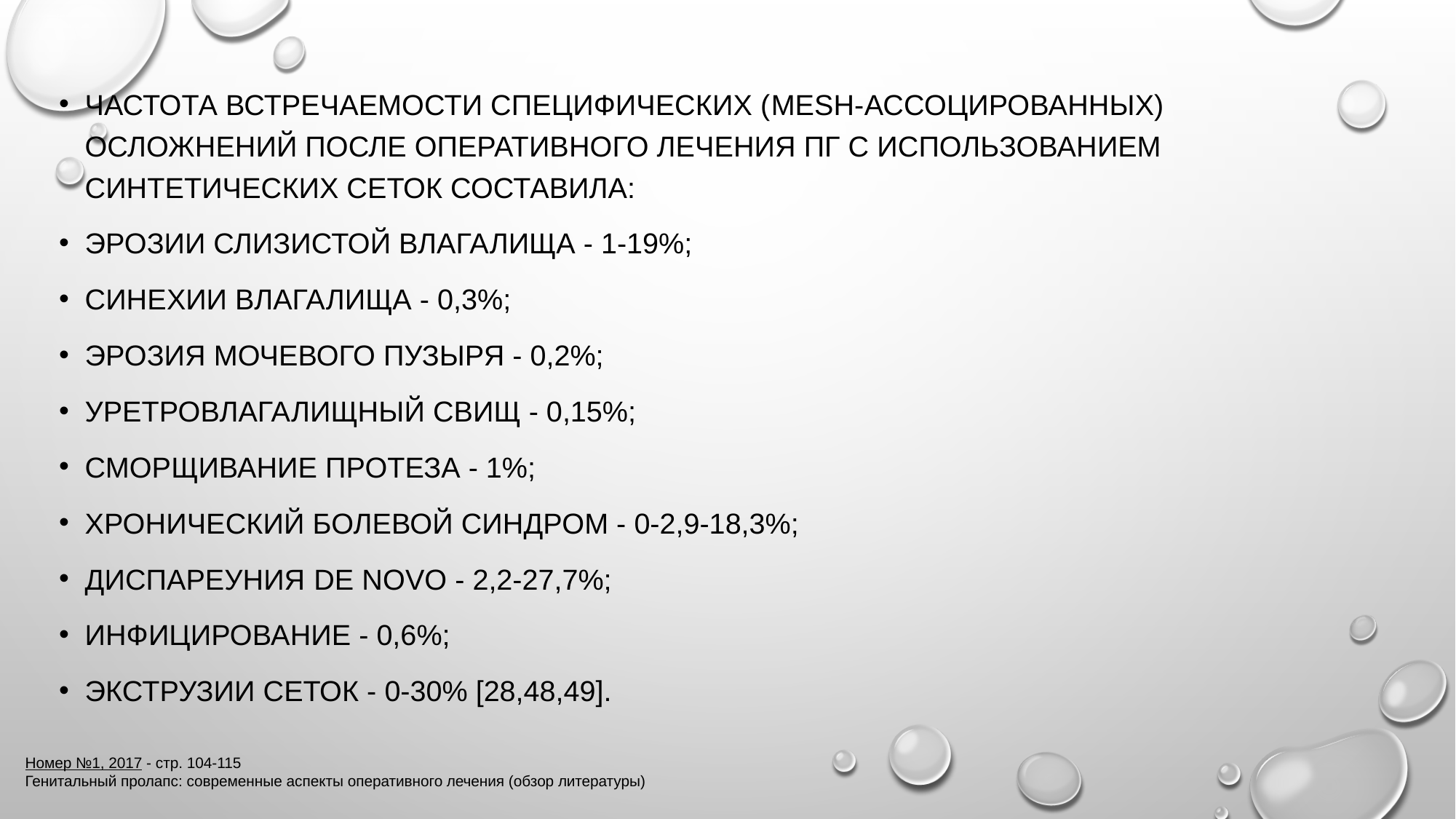

#
Частота встречаемости специфических (mesh-ассоцированных) осложнений после оперативного лечения ПГ с использованием синтетических сеток составила:
эрозии слизистой влагалища - 1-19%;
синехии влагалища - 0,3%;
эрозия мочевого пузыря - 0,2%;
уретровлагалищный свищ - 0,15%;
сморщивание протеза - 1%;
хронический болевой синдром - 0-2,9-18,3%;
диспареуния de novo - 2,2-27,7%;
инфицирование - 0,6%;
экструзии сеток - 0-30% [28,48,49].

Номер №1, 2017 - стр. 104-115
Генитальный пролапс: современные аспекты оперативного лечения (обзор литературы)